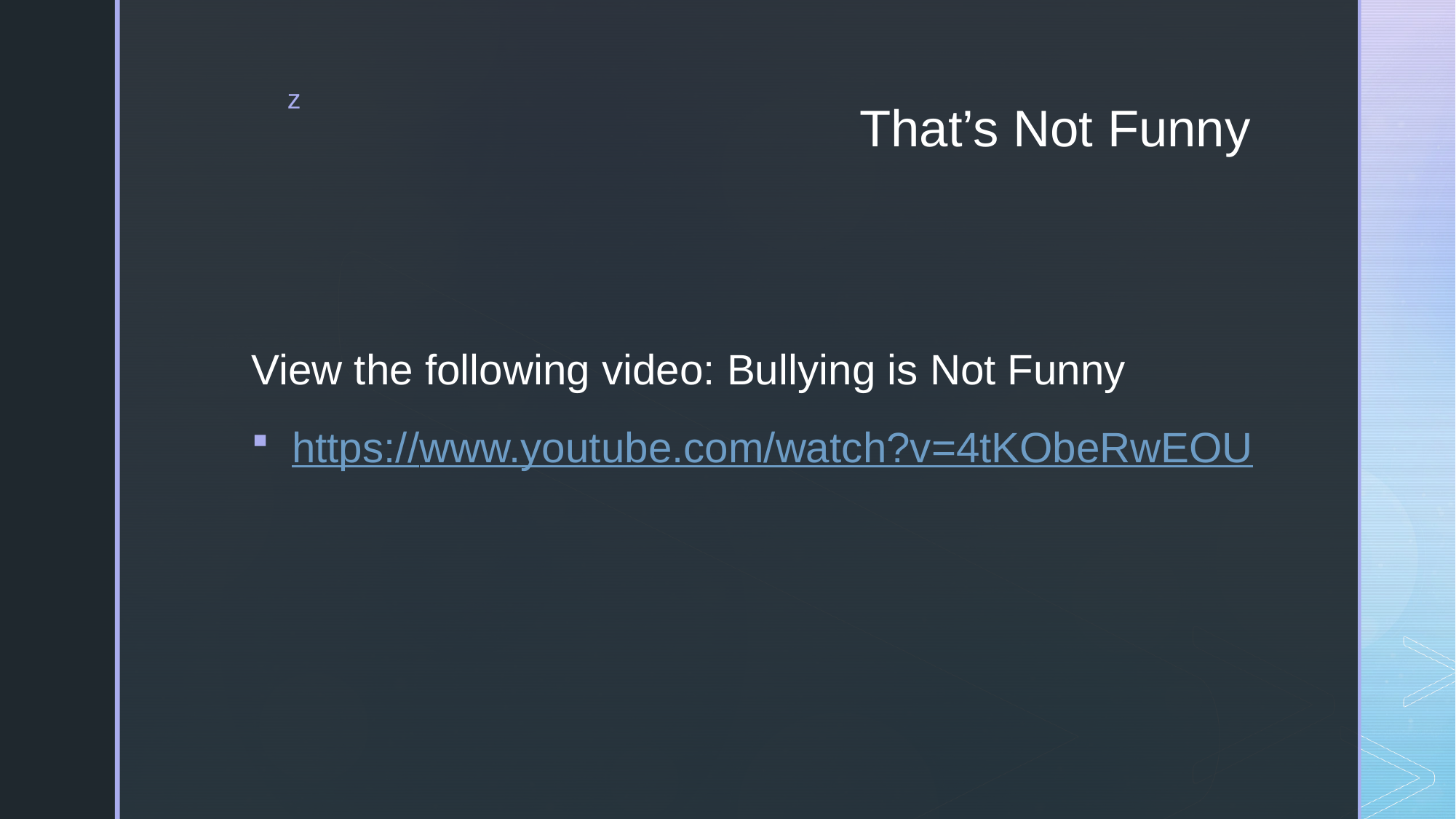

# That’s Not Funny
View the following video: Bullying is Not Funny
https://www.youtube.com/watch?v=4tKObeRwEOU